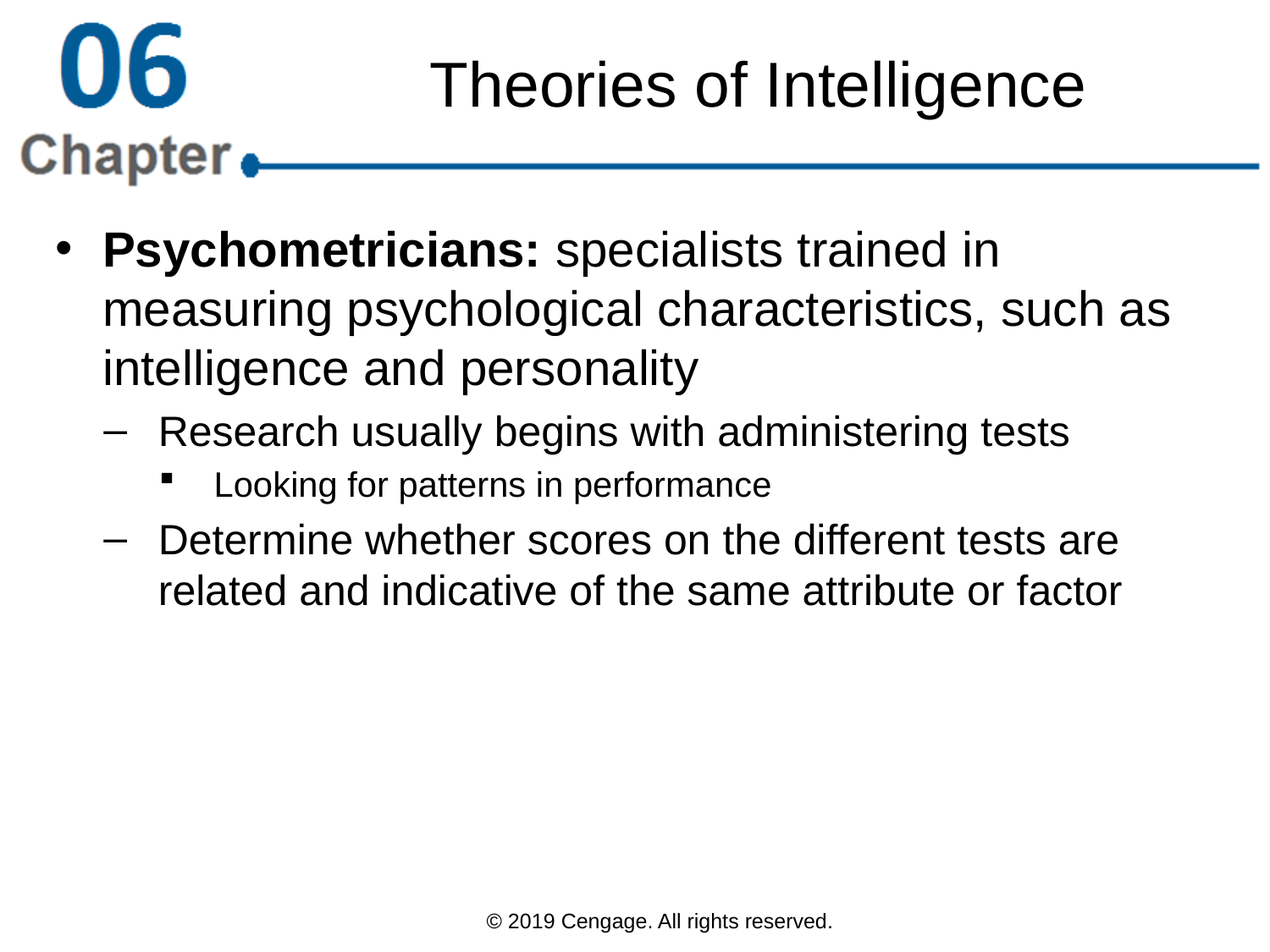

# Theories of Intelligence
Psychometricians: specialists trained in measuring psychological characteristics, such as intelligence and personality
Research usually begins with administering tests
Looking for patterns in performance
Determine whether scores on the different tests are related and indicative of the same attribute or factor